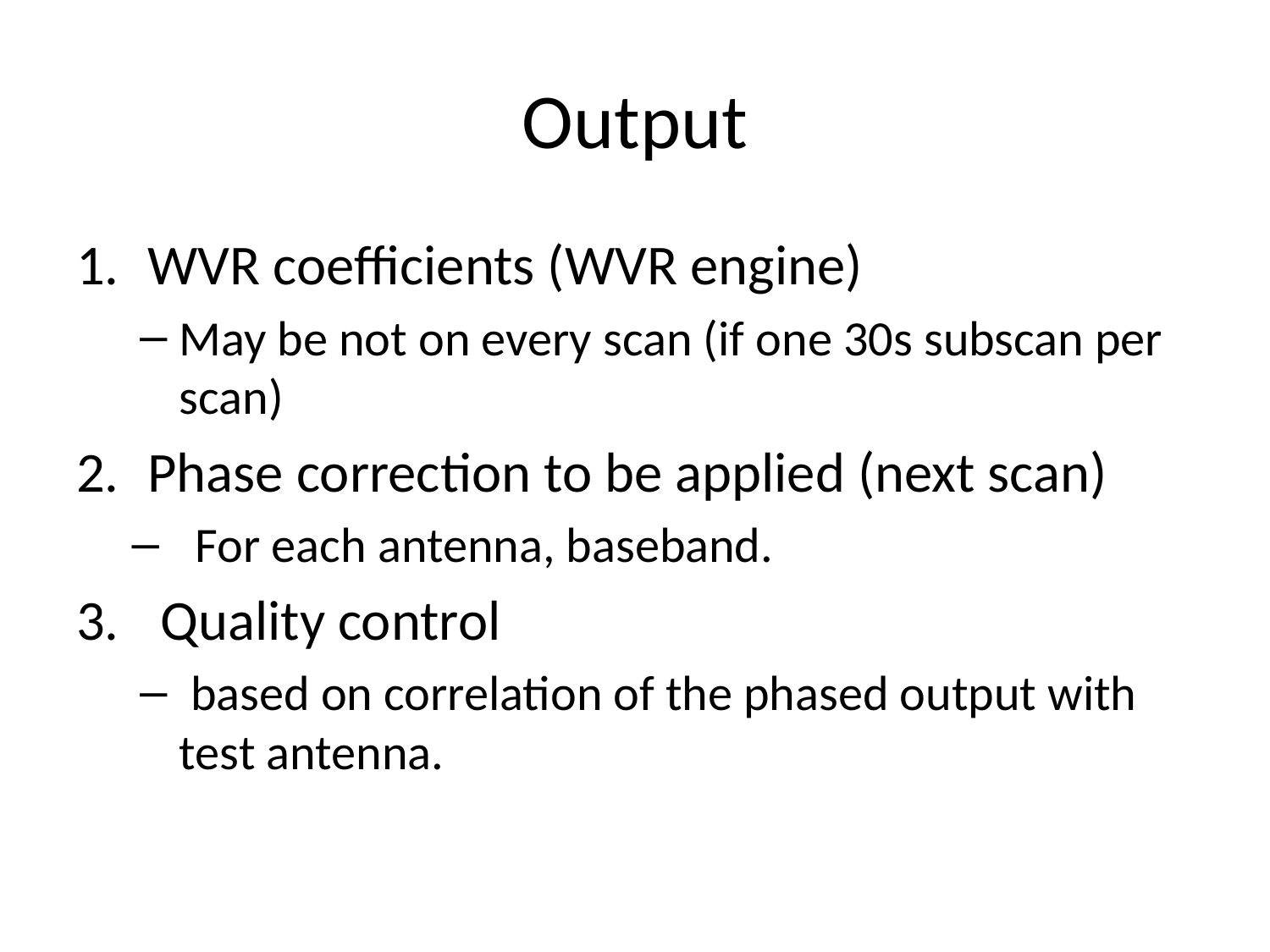

# Output
WVR coefficients (WVR engine)
May be not on every scan (if one 30s subscan per scan)
Phase correction to be applied (next scan)
For each antenna, baseband.
 Quality control
 based on correlation of the phased output with test antenna.